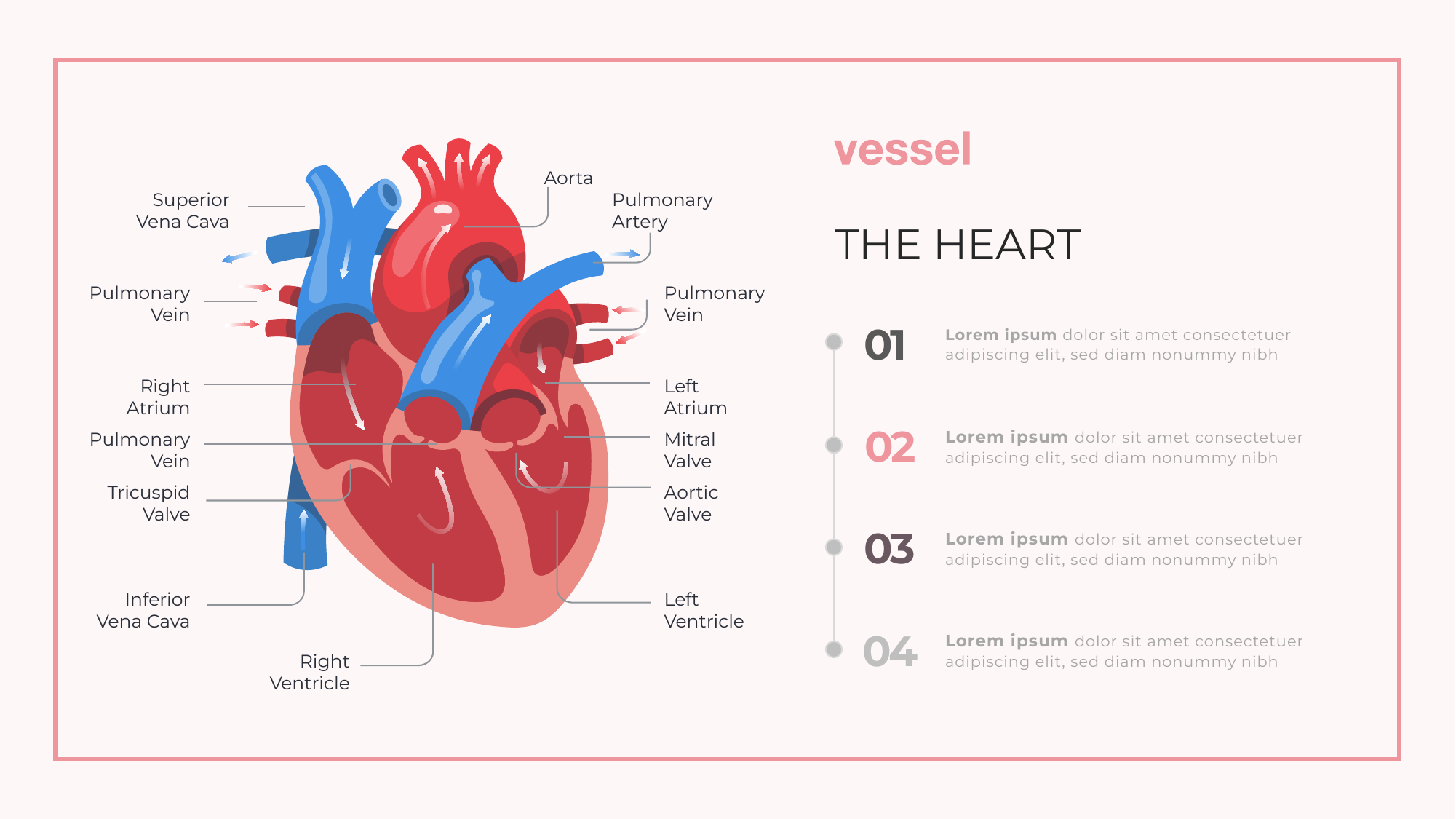

Aorta
Superior
Vena Cava
Pulmonary
Artery

Pulmonary
Vein
Pulmonary
Vein

Right Atrium
Left Atrium

Pulmonary
Vein
Mitral Valve

Tricuspid Valve
Aortic Valve

Inferior Vena Cava
Left Ventricle
Right Ventricle
THE HEART
01
Lorem ipsum dolor sit amet consectetuer adipiscing elit, sed diam nonummy nibh

02
Lorem ipsum dolor sit amet consectetuer adipiscing elit, sed diam nonummy nibh

03
Lorem ipsum dolor sit amet consectetuer adipiscing elit, sed diam nonummy nibh

04
Lorem ipsum dolor sit amet consectetuer adipiscing elit, sed diam nonummy nibh